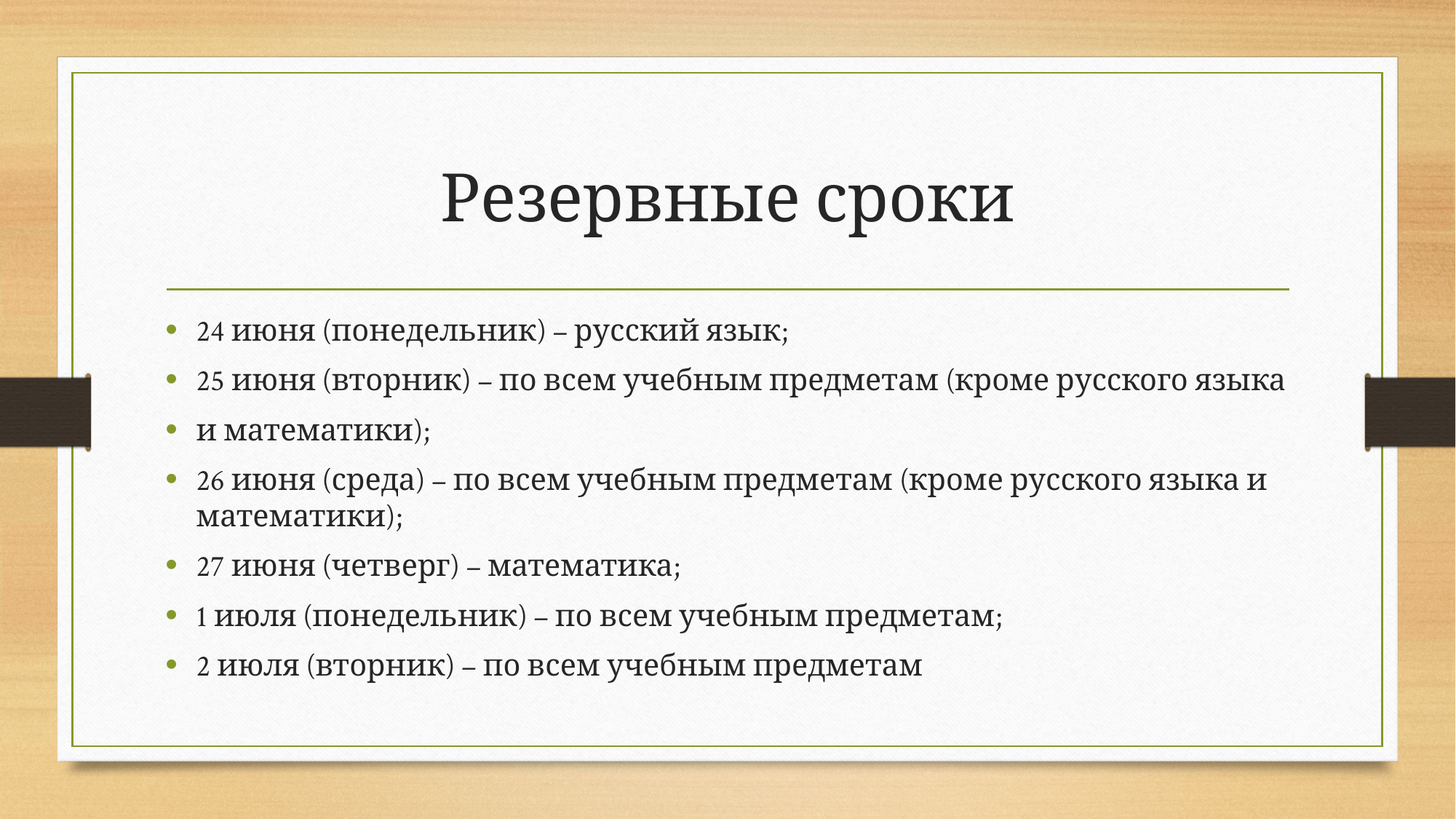

# Резервные сроки
24 июня (понедельник) – русский язык;
25 июня (вторник) – по всем учебным предметам (кроме русского языка
и математики);
26 июня (среда) – по всем учебным предметам (кроме русского языка и математики);
27 июня (четверг) – математика;
1 июля (понедельник) – по всем учебным предметам;
2 июля (вторник) – по всем учебным предметам